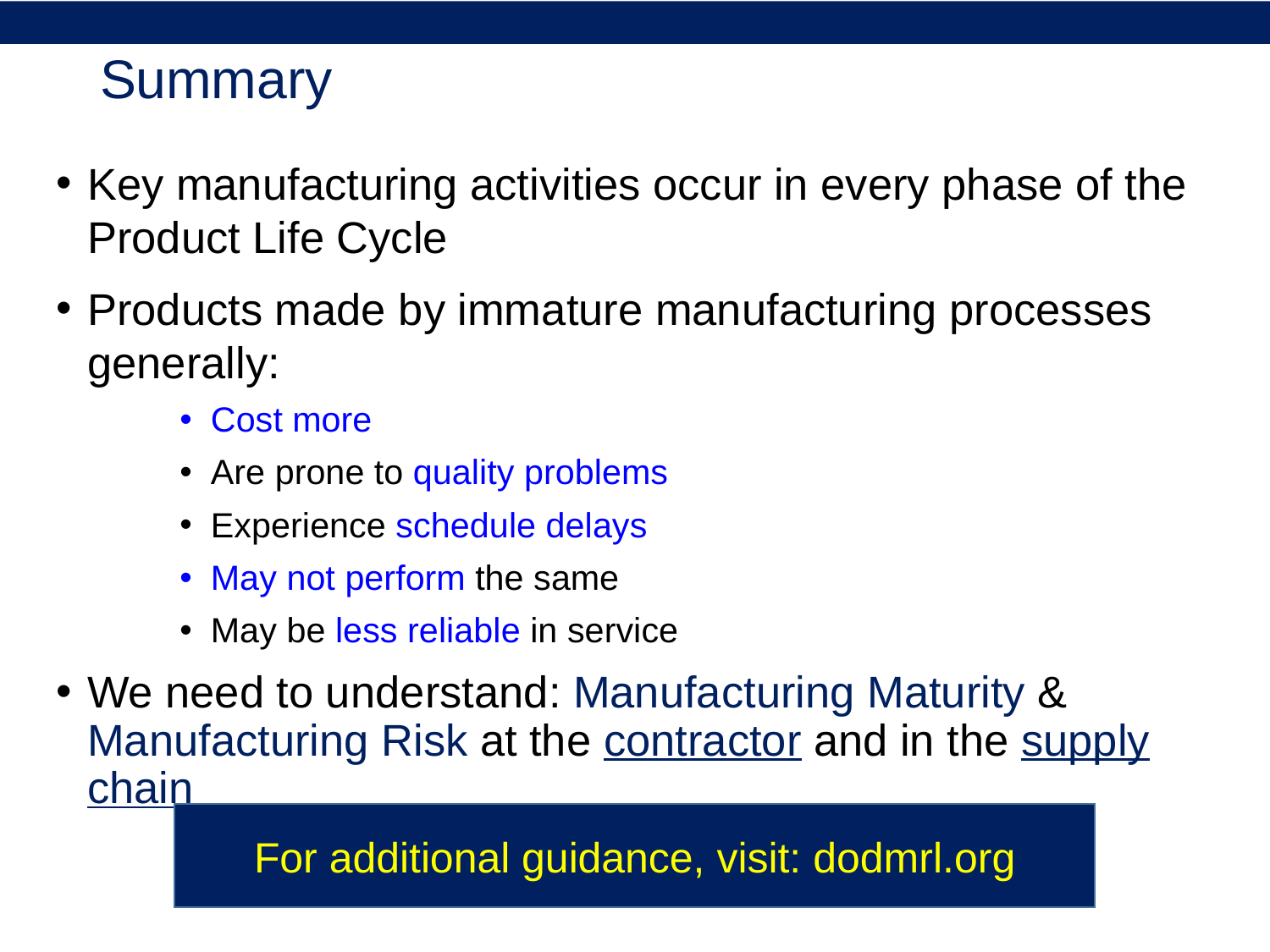

# Summary
Key manufacturing activities occur in every phase of the Product Life Cycle
Products made by immature manufacturing processes generally:
Cost more
Are prone to quality problems
Experience schedule delays
May not perform the same
May be less reliable in service
We need to understand: Manufacturing Maturity & Manufacturing Risk at the contractor and in the supply chain
For additional guidance, visit: dodmrl.org